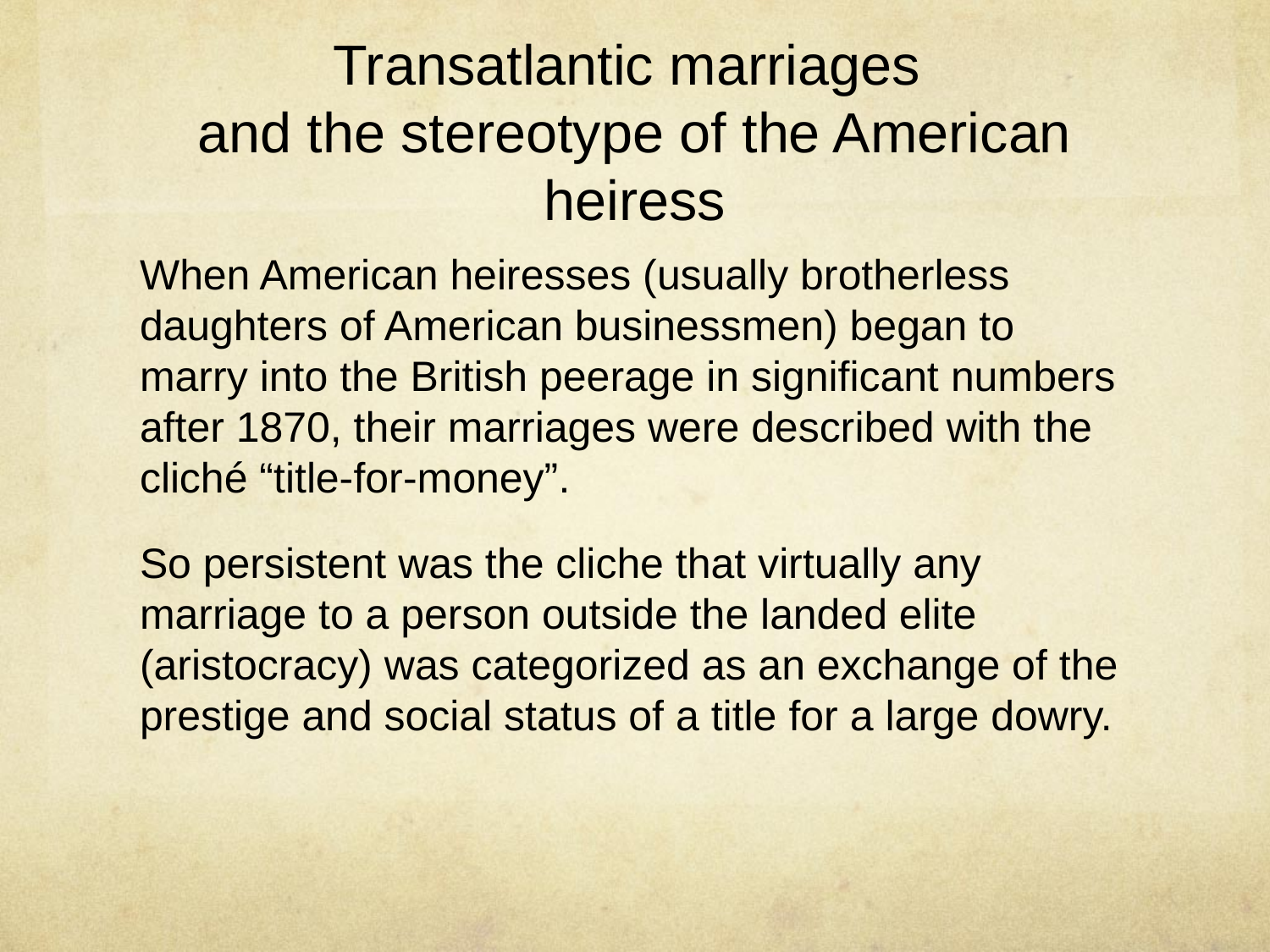

# Transatlantic marriages and the stereotype of the American heiress
When American heiresses (usually brotherless daughters of American businessmen) began to marry into the British peerage in significant numbers after 1870, their marriages were described with the cliché “title-for-money”.
So persistent was the cliche that virtually any marriage to a person outside the landed elite (aristocracy) was categorized as an exchange of the prestige and social status of a title for a large dowry.